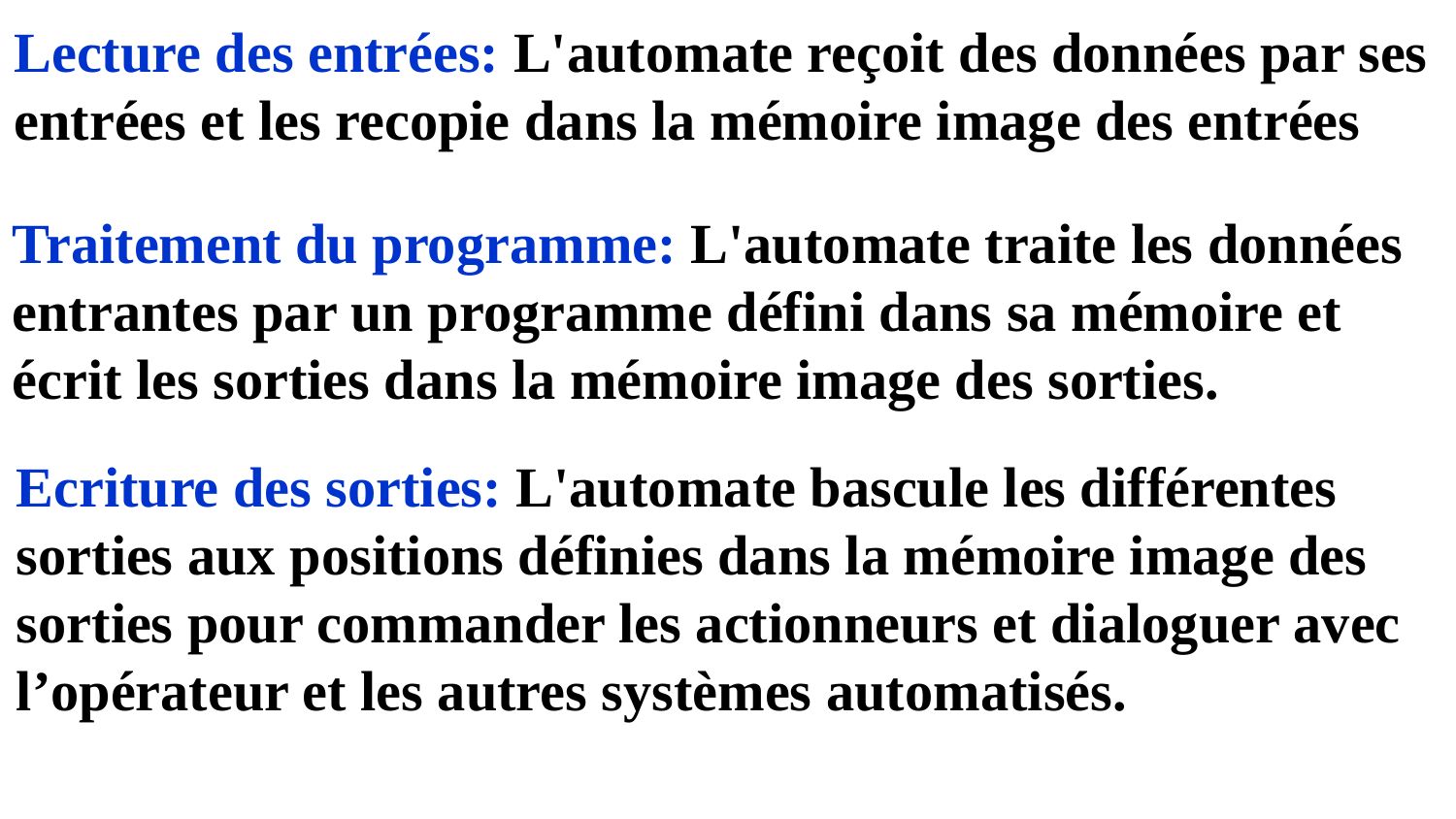

Lecture des entrées: L'automate reçoit des données par ses entrées et les recopie dans la mémoire image des entrées
Traitement du programme: L'automate traite les données entrantes par un programme défini dans sa mémoire et écrit les sorties dans la mémoire image des sorties.
Ecriture des sorties: L'automate bascule les différentes sorties aux positions définies dans la mémoire image des sorties pour commander les actionneurs et dialoguer avec l’opérateur et les autres systèmes automatisés.